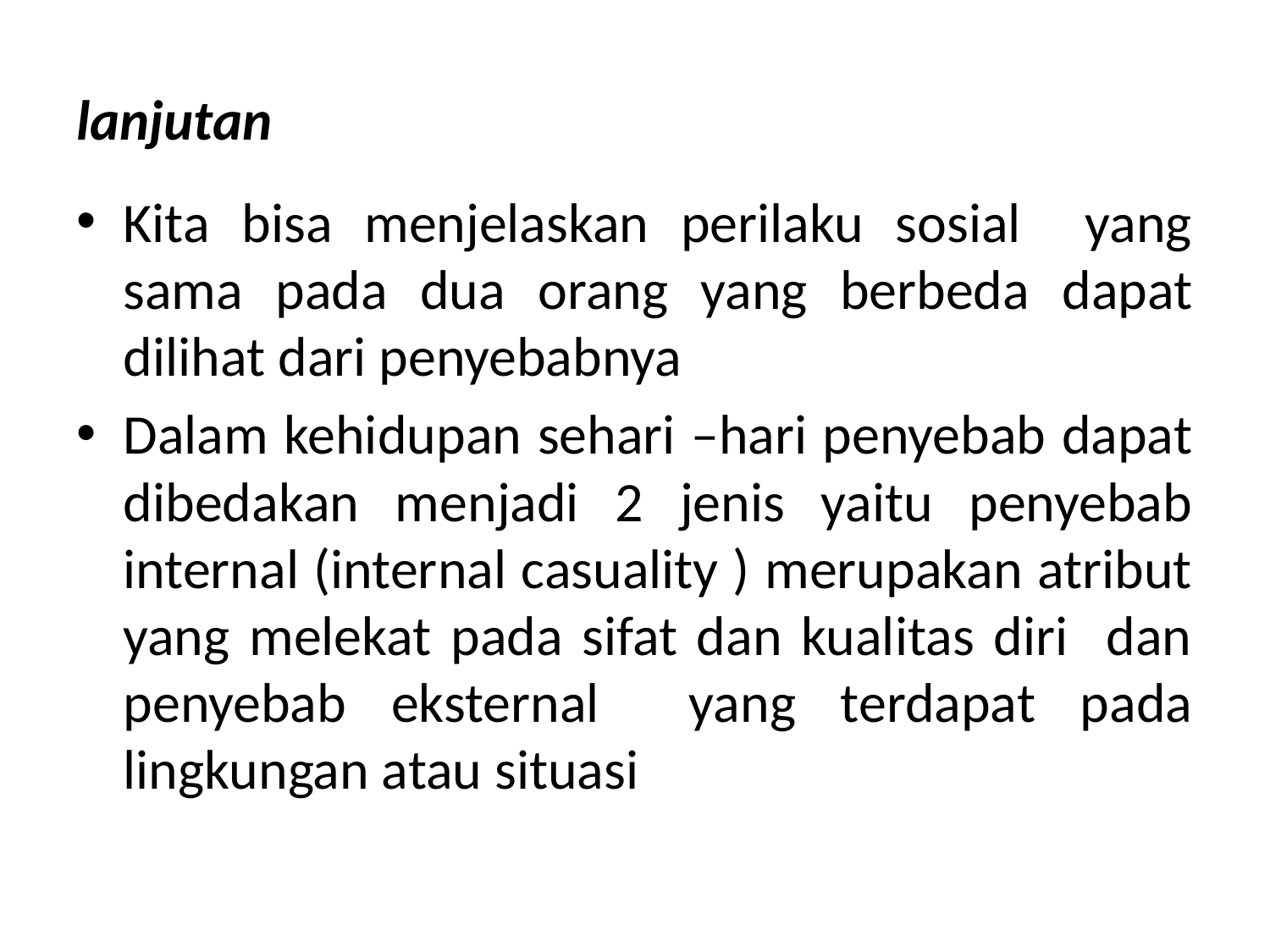

# lanjutan
Kita bisa menjelaskan perilaku sosial  yang sama pada dua orang yang berbeda dapat dilihat dari penyebabnya
Dalam kehidupan sehari –hari penyebab dapat dibedakan menjadi 2 jenis yaitu penyebab internal (internal casuality ) merupakan atribut yang melekat pada sifat dan kualitas diri  dan penyebab eksternal  yang terdapat pada lingkungan atau situasi